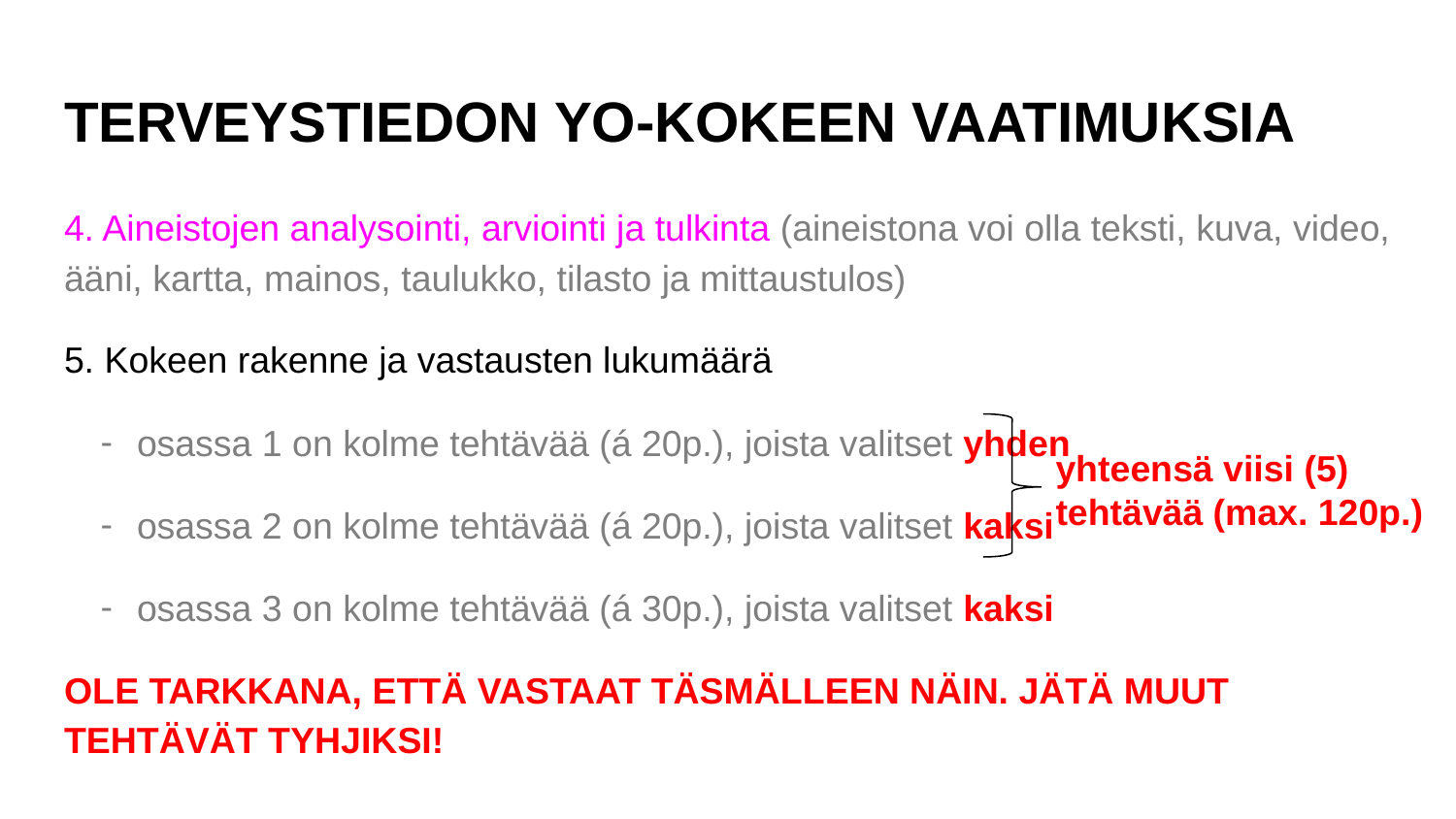

# TERVEYSTIEDON YO-KOKEEN VAATIMUKSIA
4. Aineistojen analysointi, arviointi ja tulkinta (aineistona voi olla teksti, kuva, video, ääni, kartta, mainos, taulukko, tilasto ja mittaustulos)
5. Kokeen rakenne ja vastausten lukumäärä
osassa 1 on kolme tehtävää (á 20p.), joista valitset yhden
osassa 2 on kolme tehtävää (á 20p.), joista valitset kaksi
osassa 3 on kolme tehtävää (á 30p.), joista valitset kaksi
OLE TARKKANA, ETTÄ VASTAAT TÄSMÄLLEEN NÄIN. JÄTÄ MUUT TEHTÄVÄT TYHJIKSI!

yhteensä viisi (5) tehtävää (max. 120p.)